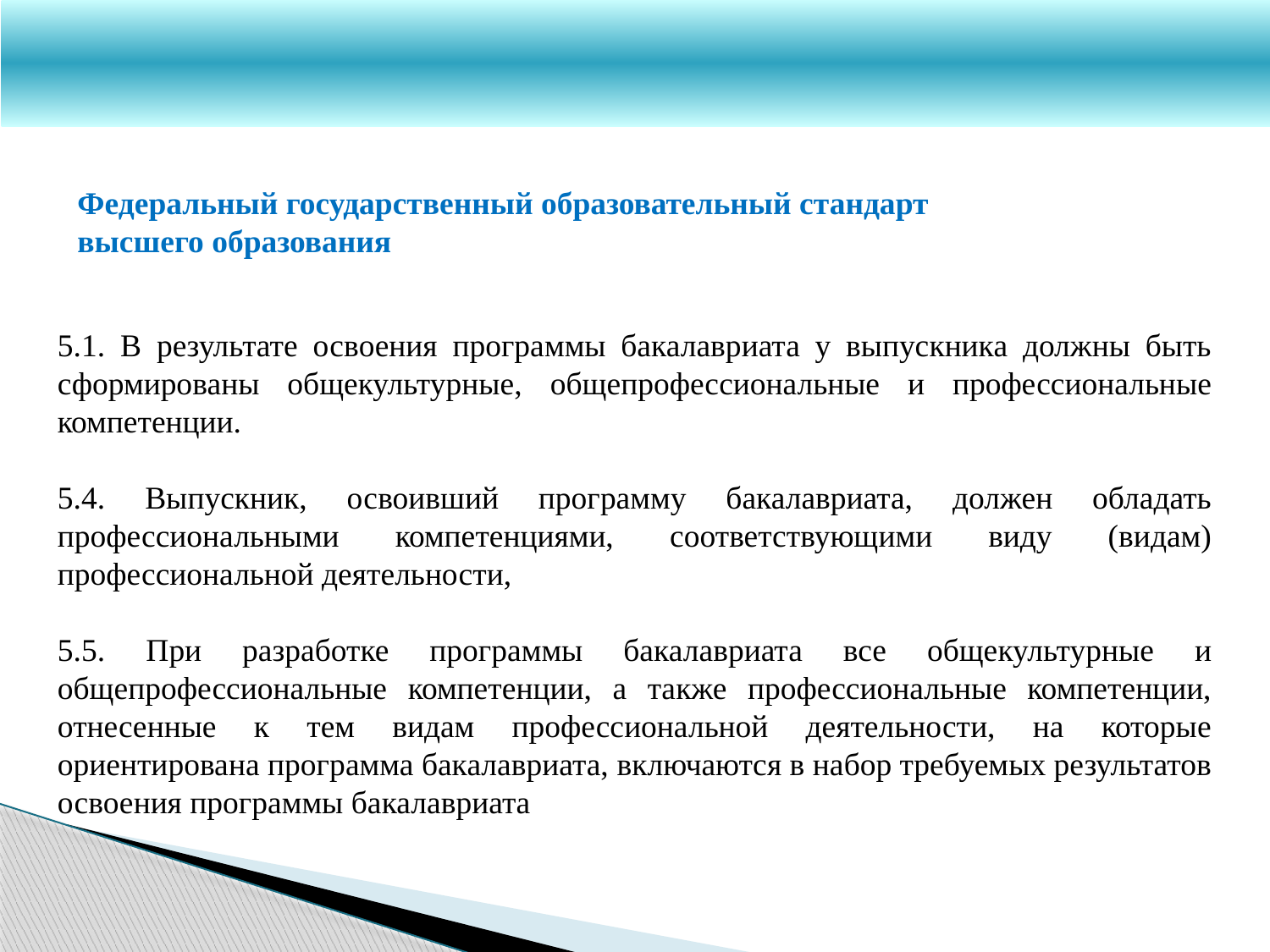

5.1. В результате освоения программы бакалавриата у выпускника должны быть сформированы общекультурные, общепрофессиональные и профессиональные компетенции.

5.4. Выпускник, освоивший программу бакалавриата, должен обладать профессиональными компетенциями, соответствующими виду (видам) профессиональной деятельности,

5.5. При разработке программы бакалавриата все общекультурные и общепрофессиональные компетенции, а также профессиональные компетенции, отнесенные к тем видам профессиональной деятельности, на которые ориентирована программа бакалавриата, включаются в набор требуемых результатов освоения программы бакалавриата
# Федеральный государственный образовательный стандарт
высшего образования